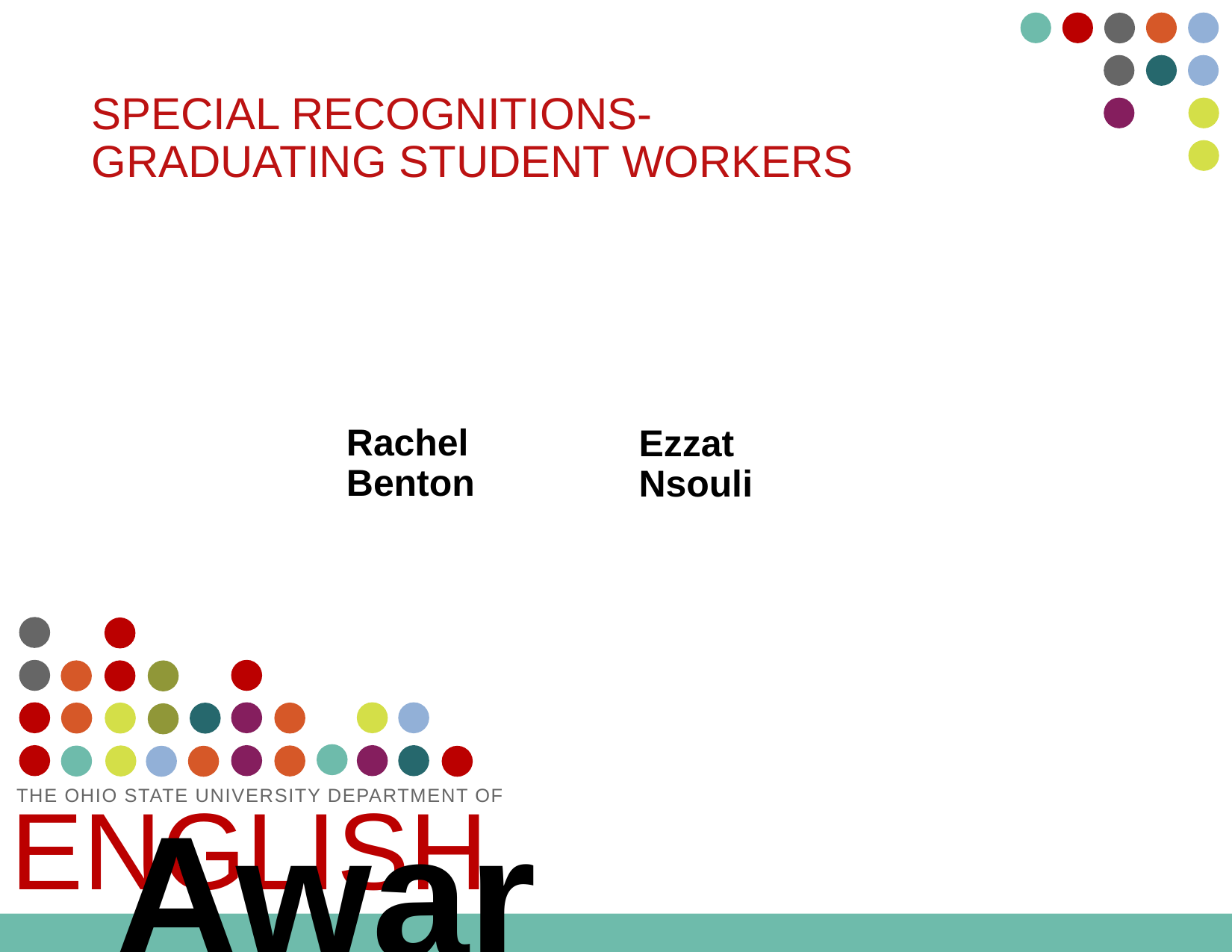

# Special recognitions- Graduating Student Workers
Rachel Benton
Ezzat Nsouli